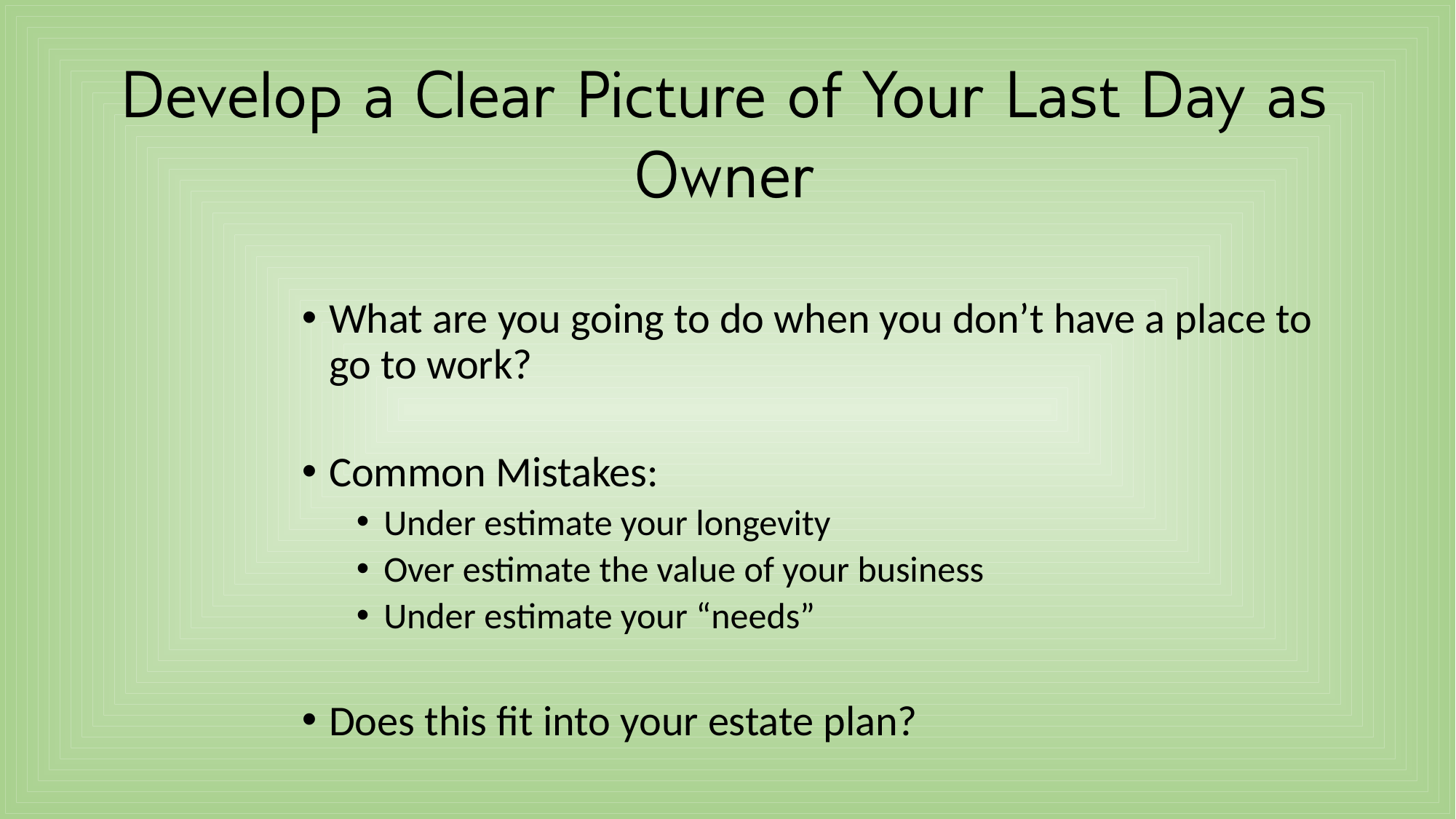

Develop a Clear Picture of Your Last Day as Owner
What are you going to do when you don’t have a place to go to work?

Common Mistakes:
Under estimate your longevity
Over estimate the value of your business
Under estimate your “needs”

Does this fit into your estate plan?